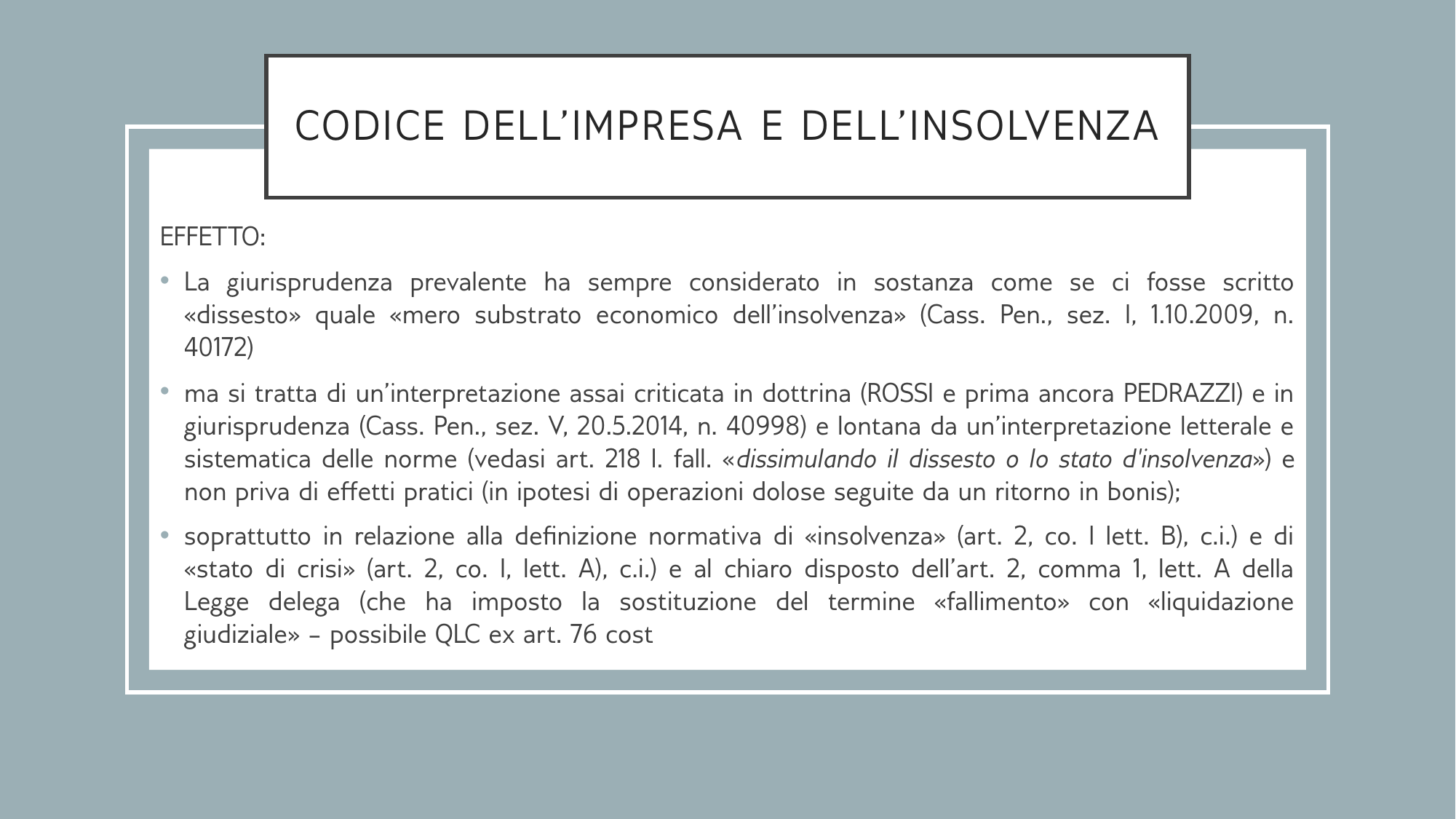

# CODICE DELL’IMPRESA E DELL’INSOLVENZA

EFFETTO:
La giurisprudenza prevalente ha sempre considerato in sostanza come se ci fosse scritto «dissesto» quale «mero substrato economico dell’insolvenza» (Cass. Pen., sez. I, 1.10.2009, n. 40172)
ma si tratta di un’interpretazione assai criticata in dottrina (ROSSI e prima ancora PEDRAZZI) e in giurisprudenza (Cass. Pen., sez. V, 20.5.2014, n. 40998) e lontana da un’interpretazione letterale e sistematica delle norme (vedasi art. 218 l. fall. «dissimulando il dissesto o lo stato d'insolvenza») e non priva di effetti pratici (in ipotesi di operazioni dolose seguite da un ritorno in bonis);
soprattutto in relazione alla definizione normativa di «insolvenza» (art. 2, co. I lett. B), c.i.) e di «stato di crisi» (art. 2, co. I, lett. A), c.i.) e al chiaro disposto dell’art. 2, comma 1, lett. A della Legge delega (che ha imposto la sostituzione del termine «fallimento» con «liquidazione giudiziale» – possibile QLC ex art. 76 cost